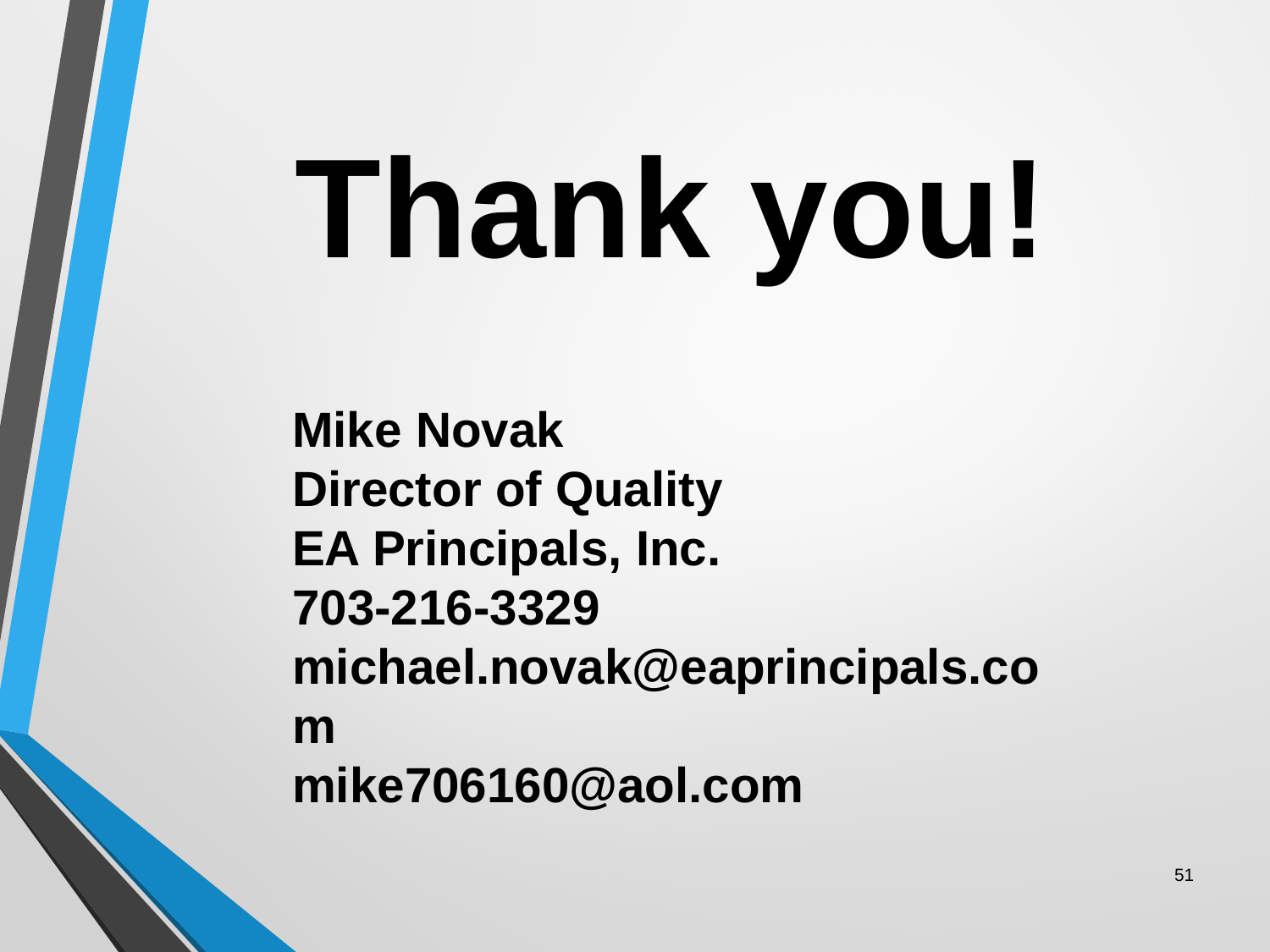

# Thank you!
Mike Novak
Director of Quality
EA Principals, Inc.
703-216-3329
michael.novak@eaprincipals.com
mike706160@aol.com
51